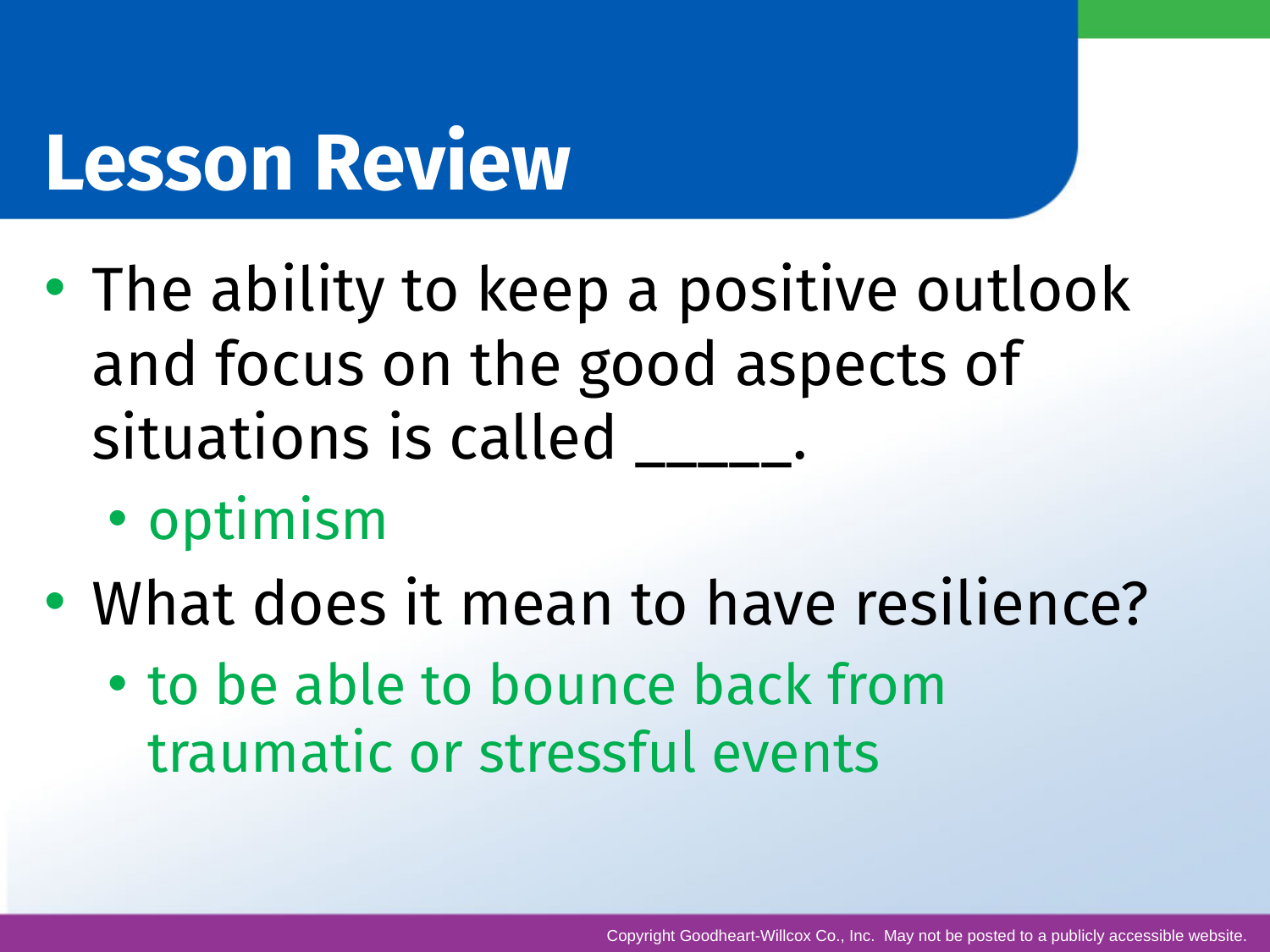

# Lesson Review
The ability to keep a positive outlook and focus on the good aspects of situations is called _____.
optimism
What does it mean to have resilience?
to be able to bounce back from traumatic or stressful events